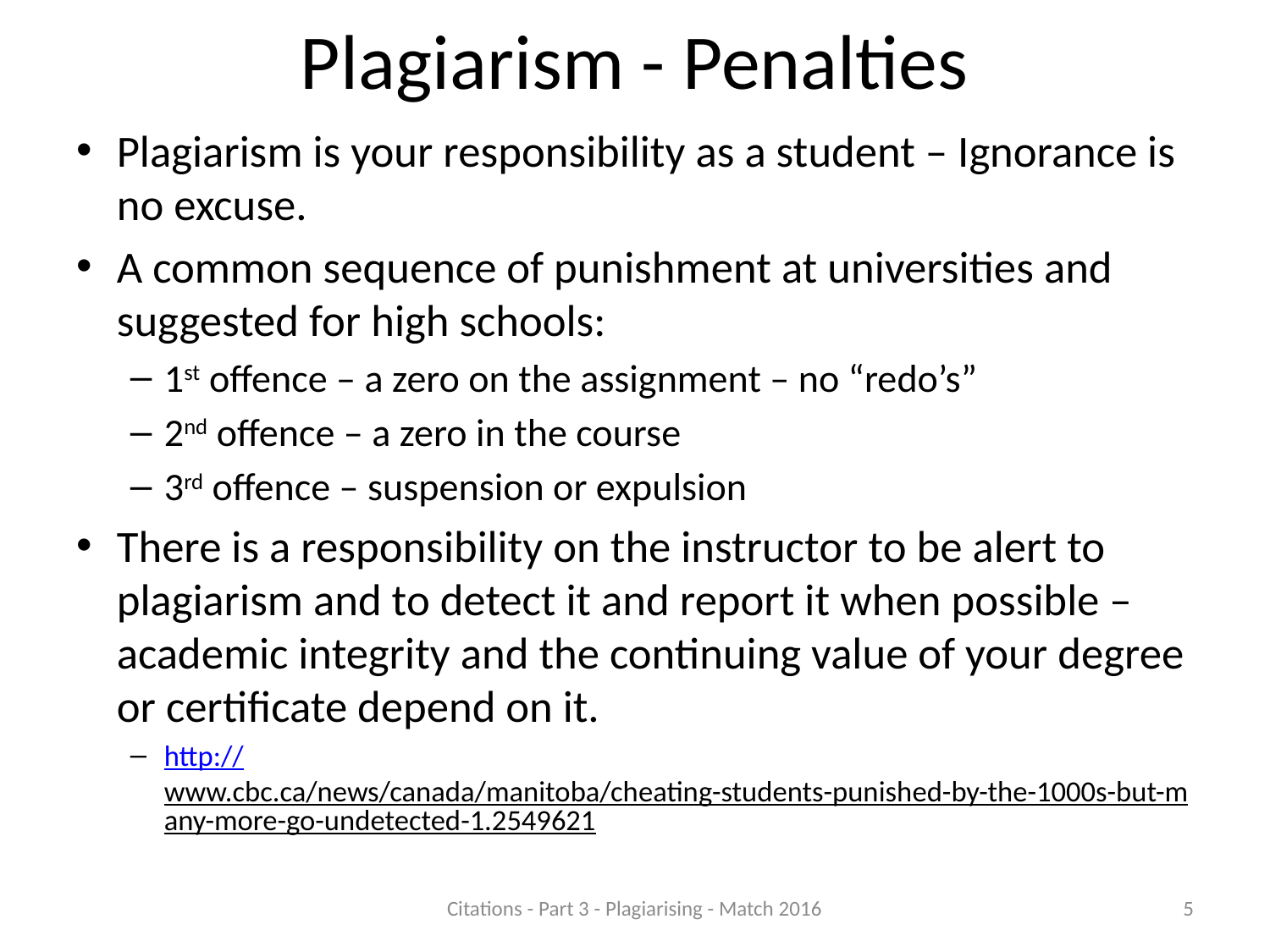

# Plagiarism - Penalties
Plagiarism is your responsibility as a student – Ignorance is no excuse.
A common sequence of punishment at universities and suggested for high schools:
1st offence – a zero on the assignment – no “redo’s”
2nd offence – a zero in the course
3rd offence – suspension or expulsion
There is a responsibility on the instructor to be alert to plagiarism and to detect it and report it when possible – academic integrity and the continuing value of your degree or certificate depend on it.
http://www.cbc.ca/news/canada/manitoba/cheating-students-punished-by-the-1000s-but-many-more-go-undetected-1.2549621
Citations - Part 3 - Plagiarising - Match 2016
5